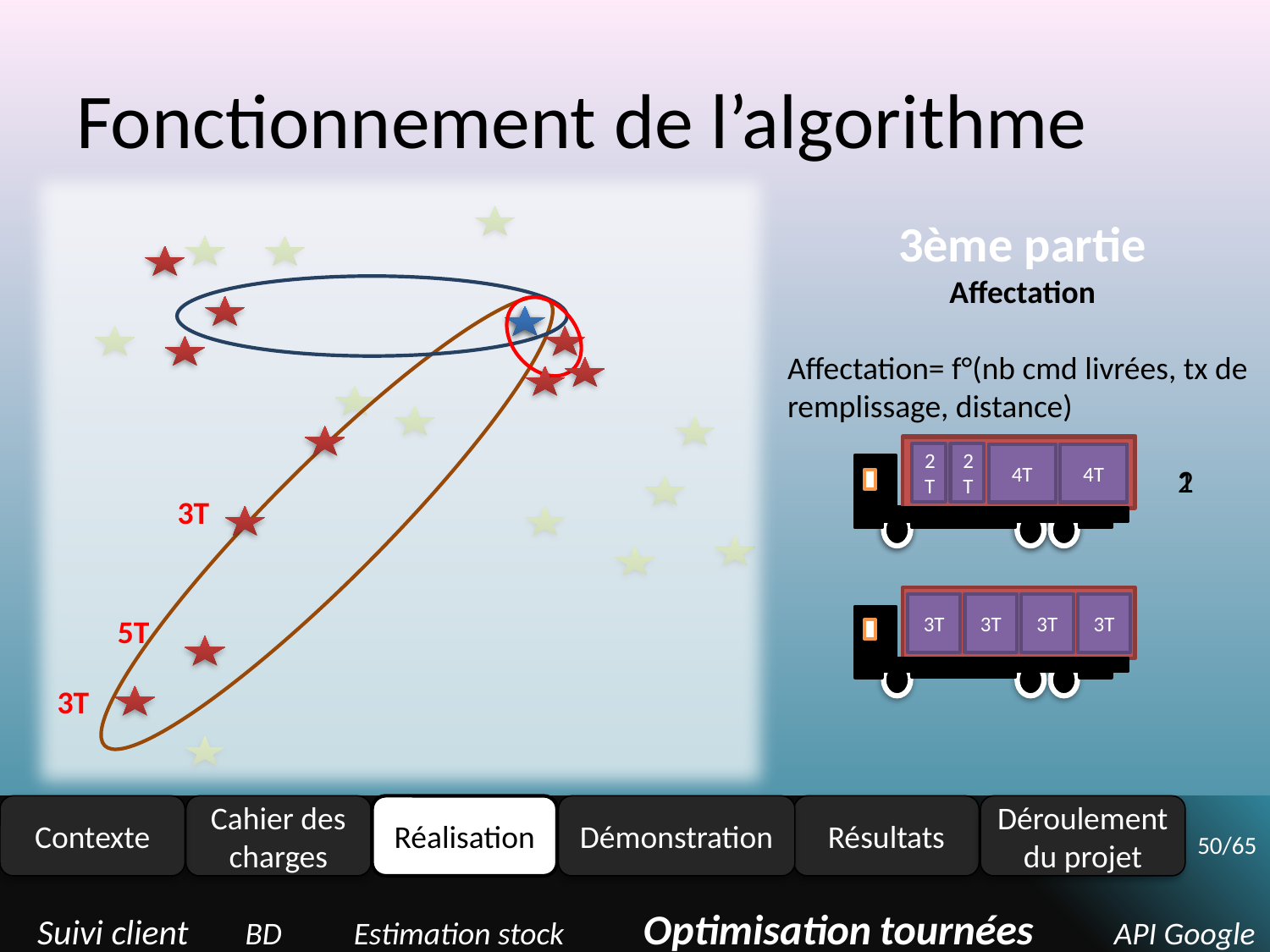

# Fonctionnement de l’algorithme

3ème partie
Affectation

Affectation= f°(nb cmd livrées, tx de remplissage, distance)

2T
2T
4T
4T

2T
2T
4T
4T

2
1

3T

3T
3T
3T
3T

5T

3T

Contexte
Cahier des charges
Réalisation
Résultats
Déroulement du projet
Démonstration
50/65
Suivi client       BD          Estimation stock           Optimisation tournées          API Google